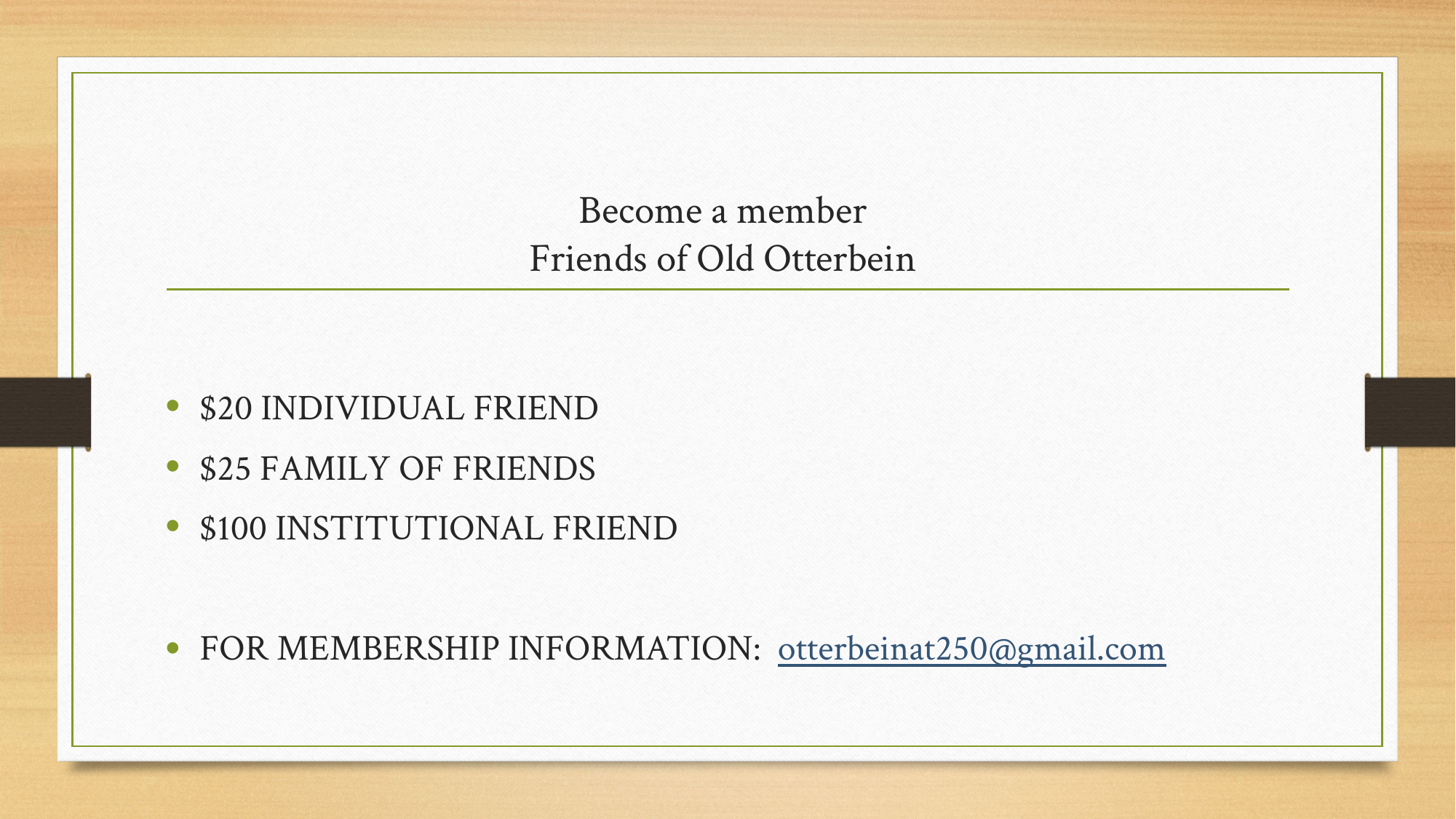

# Become a member Friends of Old Otterbein
$20 INDIVIDUAL FRIEND
$25 FAMILY OF FRIENDS
$100 INSTITUTIONAL FRIEND

FOR MEMBERSHIP INFORMATION:  otterbeinat250@gmail.com